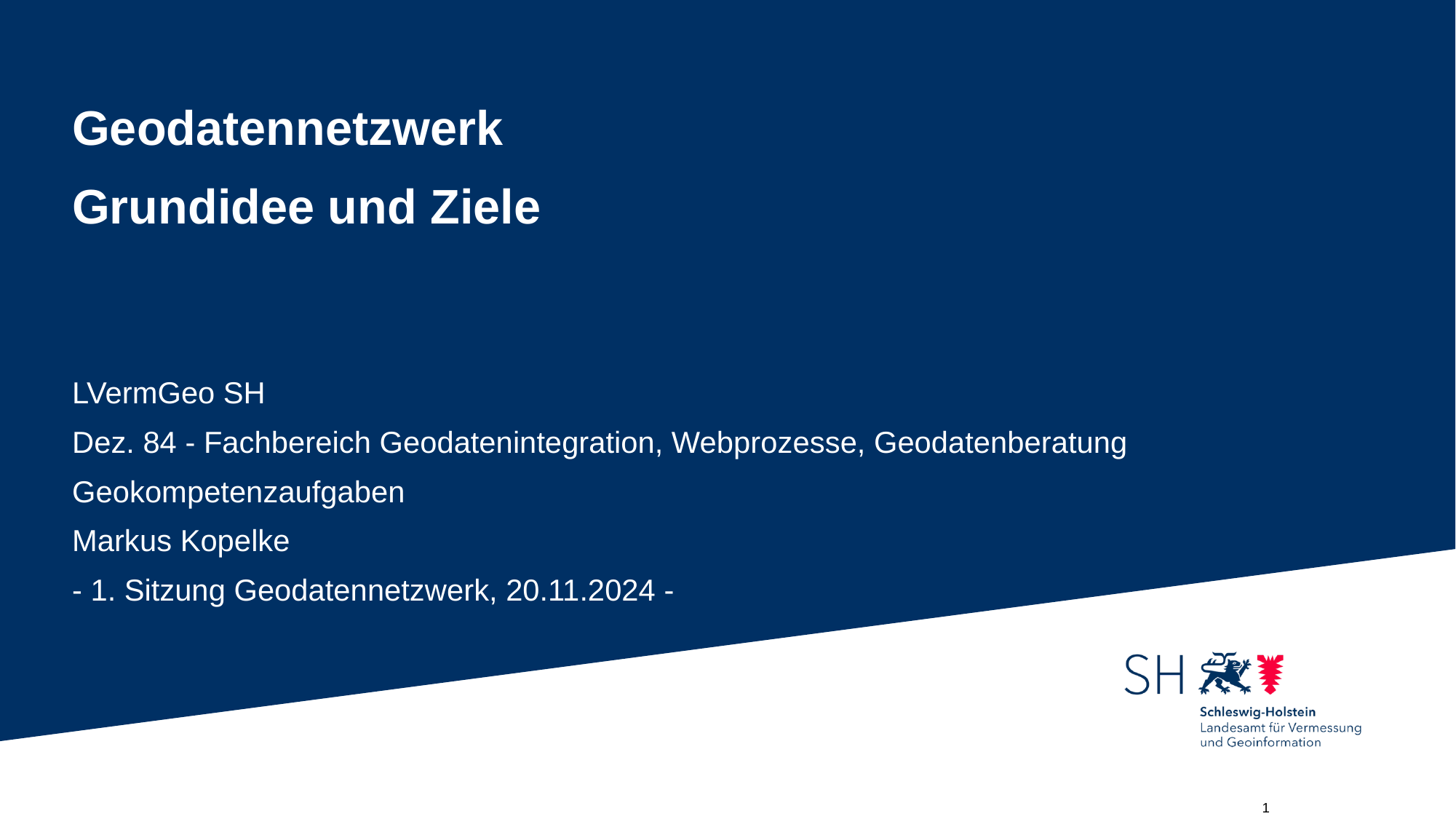

Geodatennetzwerk
Grundidee und Ziele

LVermGeo SH
Dez. 84 - Fachbereich Geodatenintegration, Webprozesse, Geodatenberatung
Geokompetenzaufgaben
Markus Kopelke
- 1. Sitzung Geodatennetzwerk, 20.11.2024 -
1